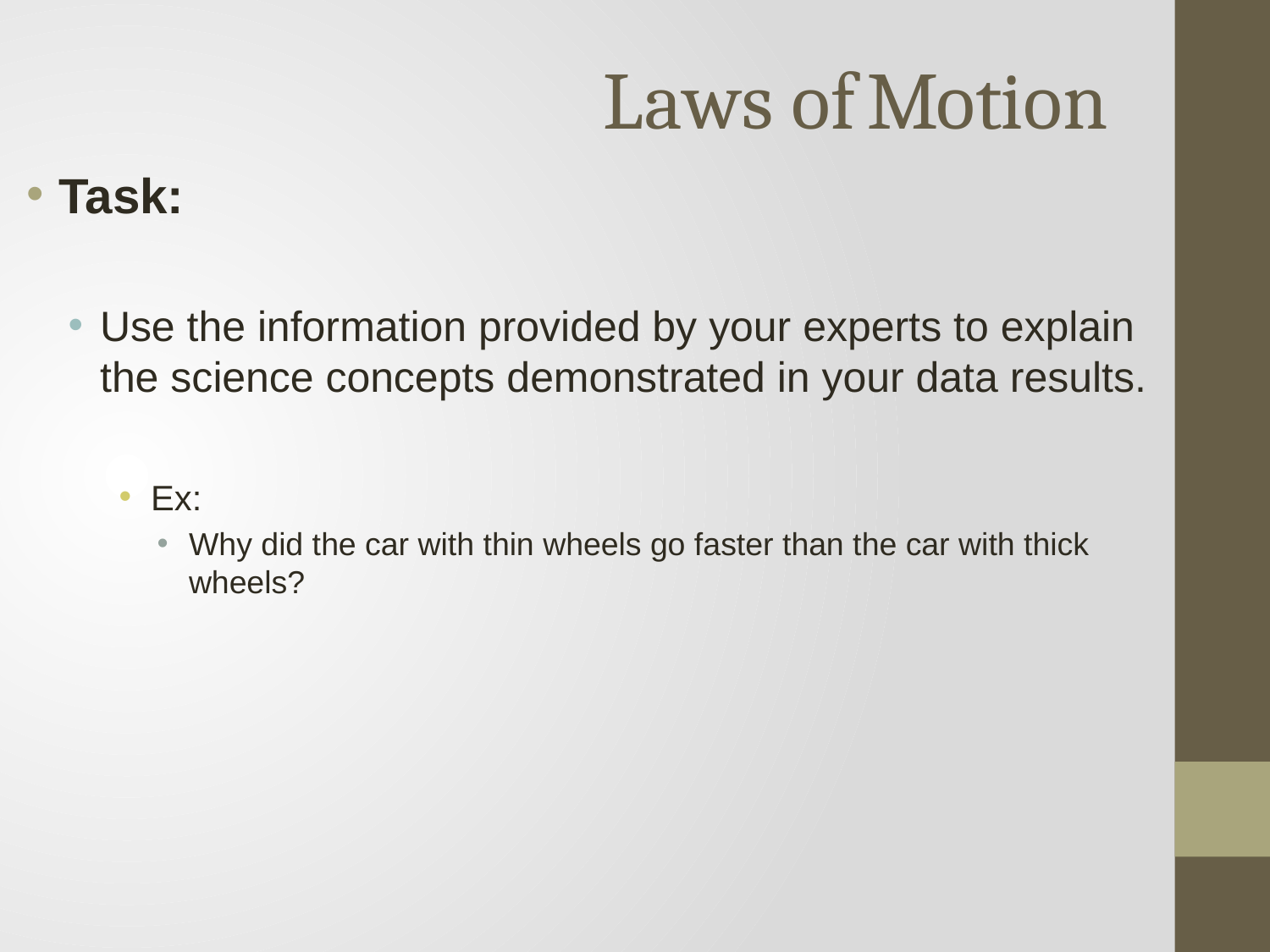

# Laws of Motion
Task:

Use the information provided by your experts to explain the science concepts demonstrated in your data results.

Ex:
Why did the car with thin wheels go faster than the car with thick wheels?